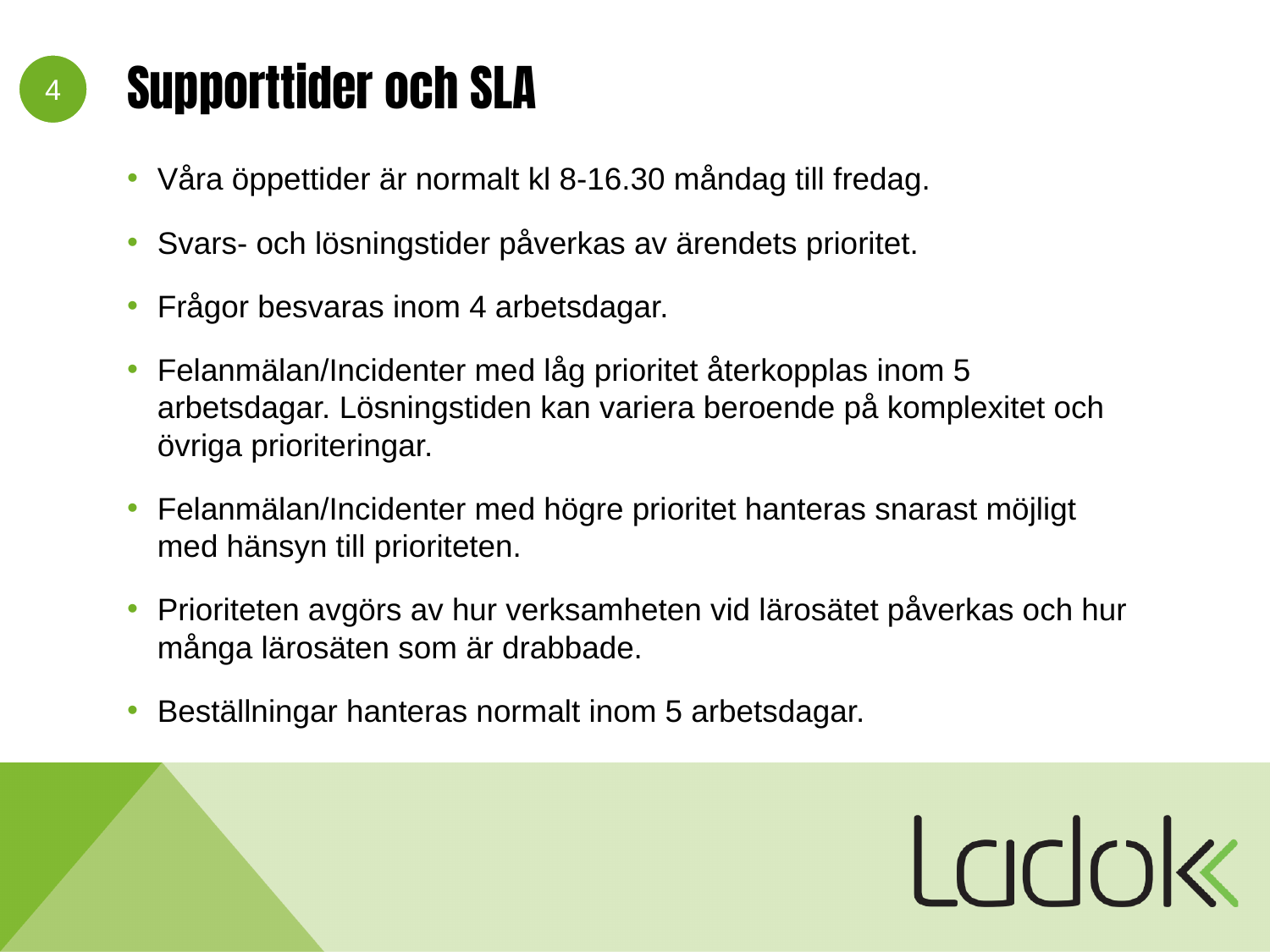

# Supporttider och SLA
Våra öppettider är normalt kl 8-16.30 måndag till fredag.
Svars- och lösningstider påverkas av ärendets prioritet.
Frågor besvaras inom 4 arbetsdagar.
Felanmälan/Incidenter med låg prioritet återkopplas inom 5 arbetsdagar. Lösningstiden kan variera beroende på komplexitet och övriga prioriteringar.
Felanmälan/Incidenter med högre prioritet hanteras snarast möjligt med hänsyn till prioriteten.
Prioriteten avgörs av hur verksamheten vid lärosätet påverkas och hur många lärosäten som är drabbade.
Beställningar hanteras normalt inom 5 arbetsdagar.